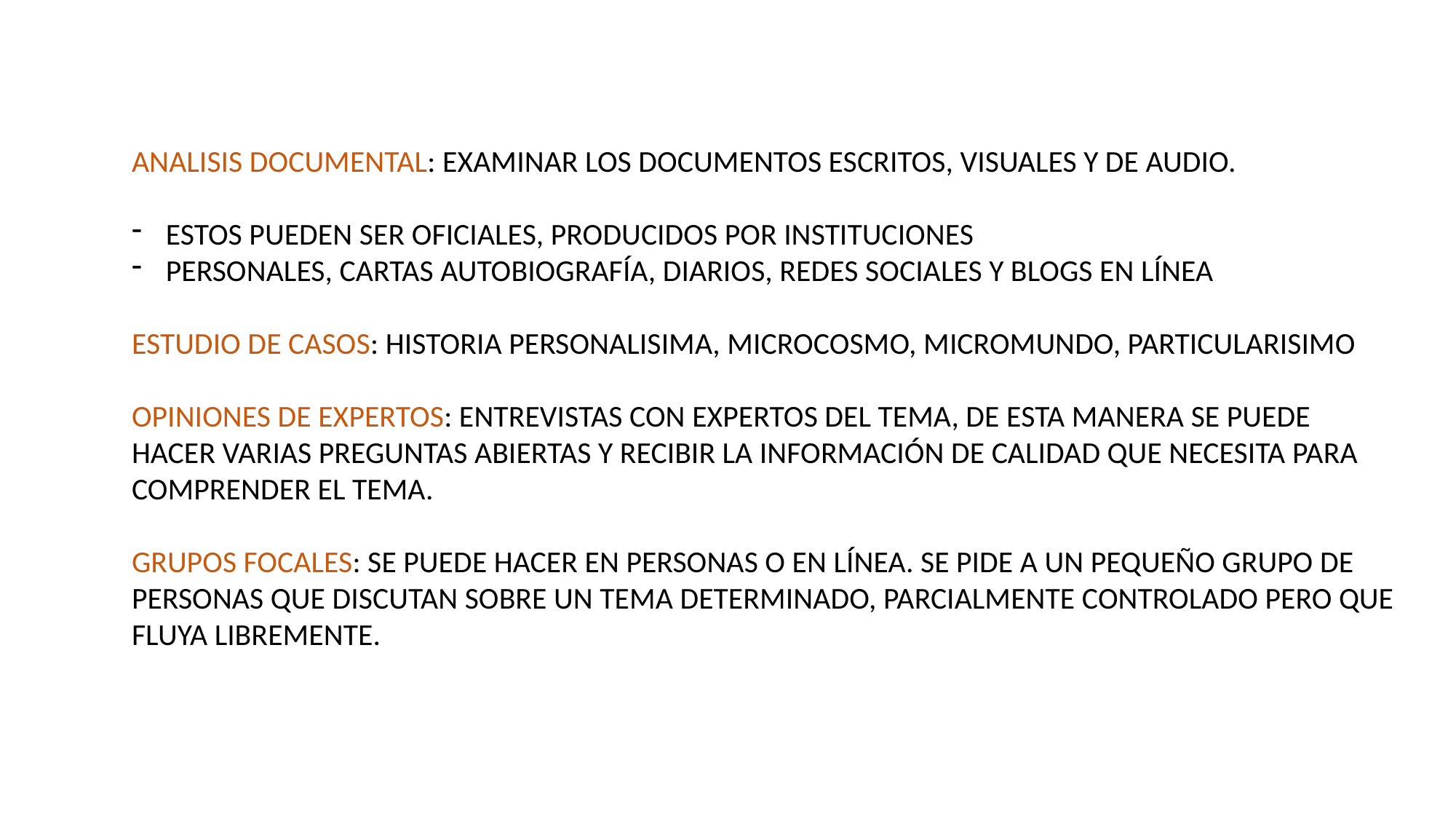

ANALISIS DOCUMENTAL: EXAMINAR LOS DOCUMENTOS ESCRITOS, VISUALES Y DE AUDIO.

ESTOS PUEDEN SER OFICIALES, PRODUCIDOS POR INSTITUCIONES
PERSONALES, CARTAS AUTOBIOGRAFÍA, DIARIOS, REDES SOCIALES Y BLOGS EN LÍNEA

ESTUDIO DE CASOS: HISTORIA PERSONALISIMA, MICROCOSMO, MICROMUNDO, PARTICULARISIMO

OPINIONES DE EXPERTOS: ENTREVISTAS CON EXPERTOS DEL TEMA, DE ESTA MANERA SE PUEDE HACER VARIAS PREGUNTAS ABIERTAS Y RECIBIR LA INFORMACIÓN DE CALIDAD QUE NECESITA PARA COMPRENDER EL TEMA.

GRUPOS FOCALES: SE PUEDE HACER EN PERSONAS O EN LÍNEA. SE PIDE A UN PEQUEÑO GRUPO DE PERSONAS QUE DISCUTAN SOBRE UN TEMA DETERMINADO, PARCIALMENTE CONTROLADO PERO QUE FLUYA LIBREMENTE.